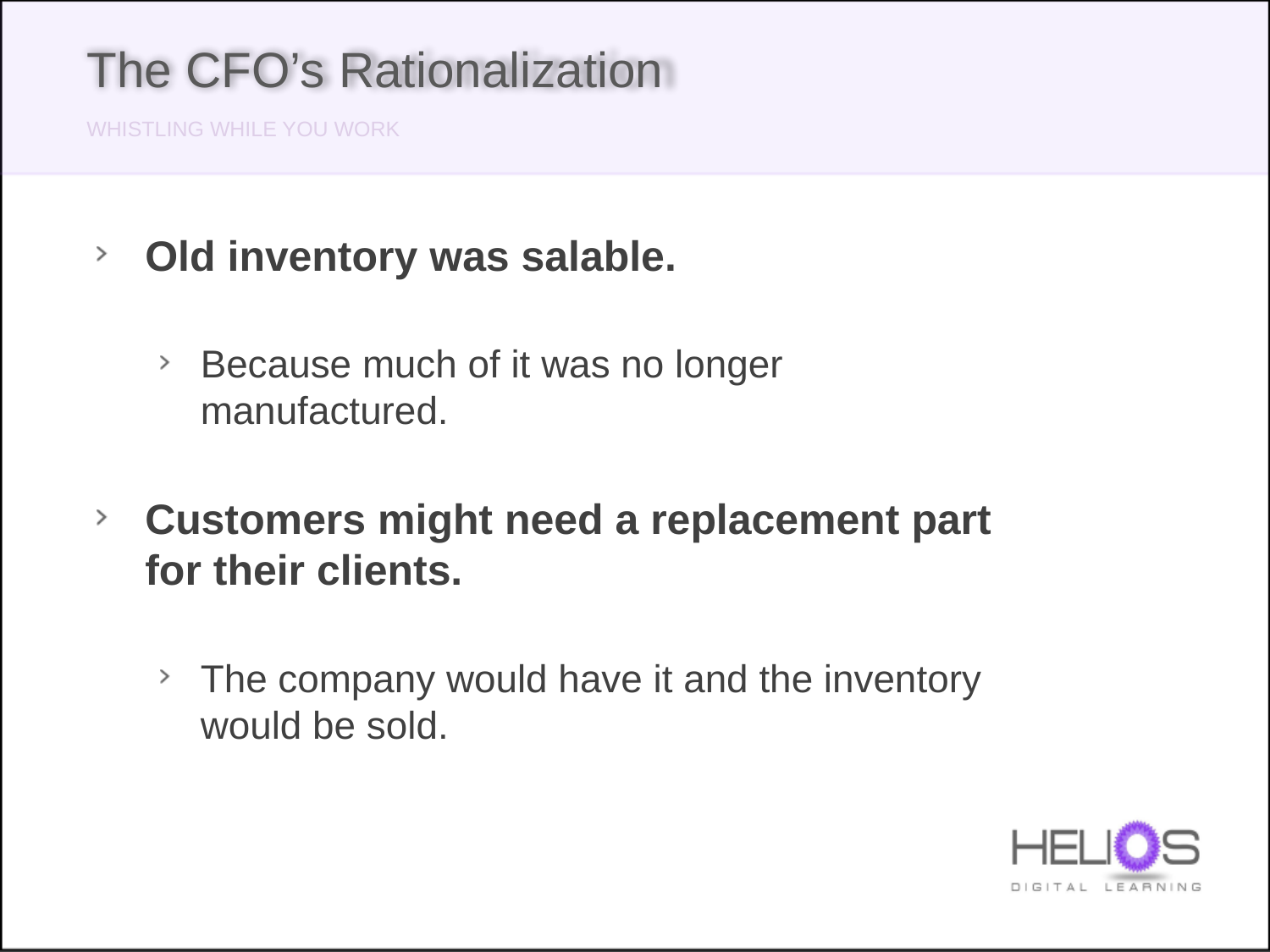

The CFO’s Rationalization
WHISTLING WHILE YOU WORK
Old inventory was salable.
Because much of it was no longer manufactured.
Customers might need a replacement part for their clients.
The company would have it and the inventory would be sold.